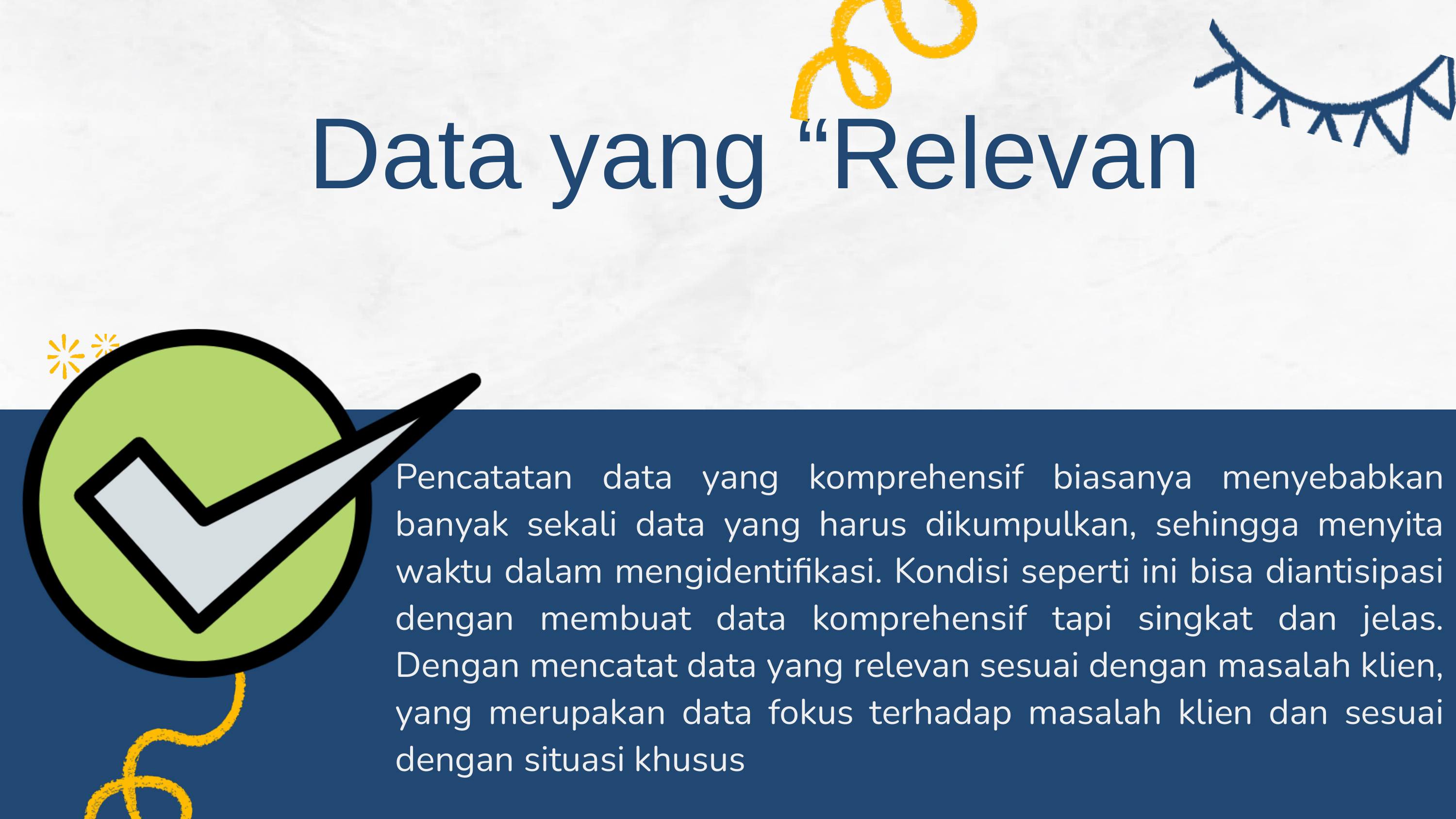

Data yang “Relevan

Pencatatan data yang komprehensif biasanya menyebabkan banyak sekali data yang harus dikumpulkan, sehingga menyita waktu dalam mengidentifikasi. Kondisi seperti ini bisa diantisipasi dengan membuat data komprehensif tapi singkat dan jelas. Dengan mencatat data yang relevan sesuai dengan masalah klien, yang merupakan data fokus terhadap masalah klien dan sesuai dengan situasi khusus